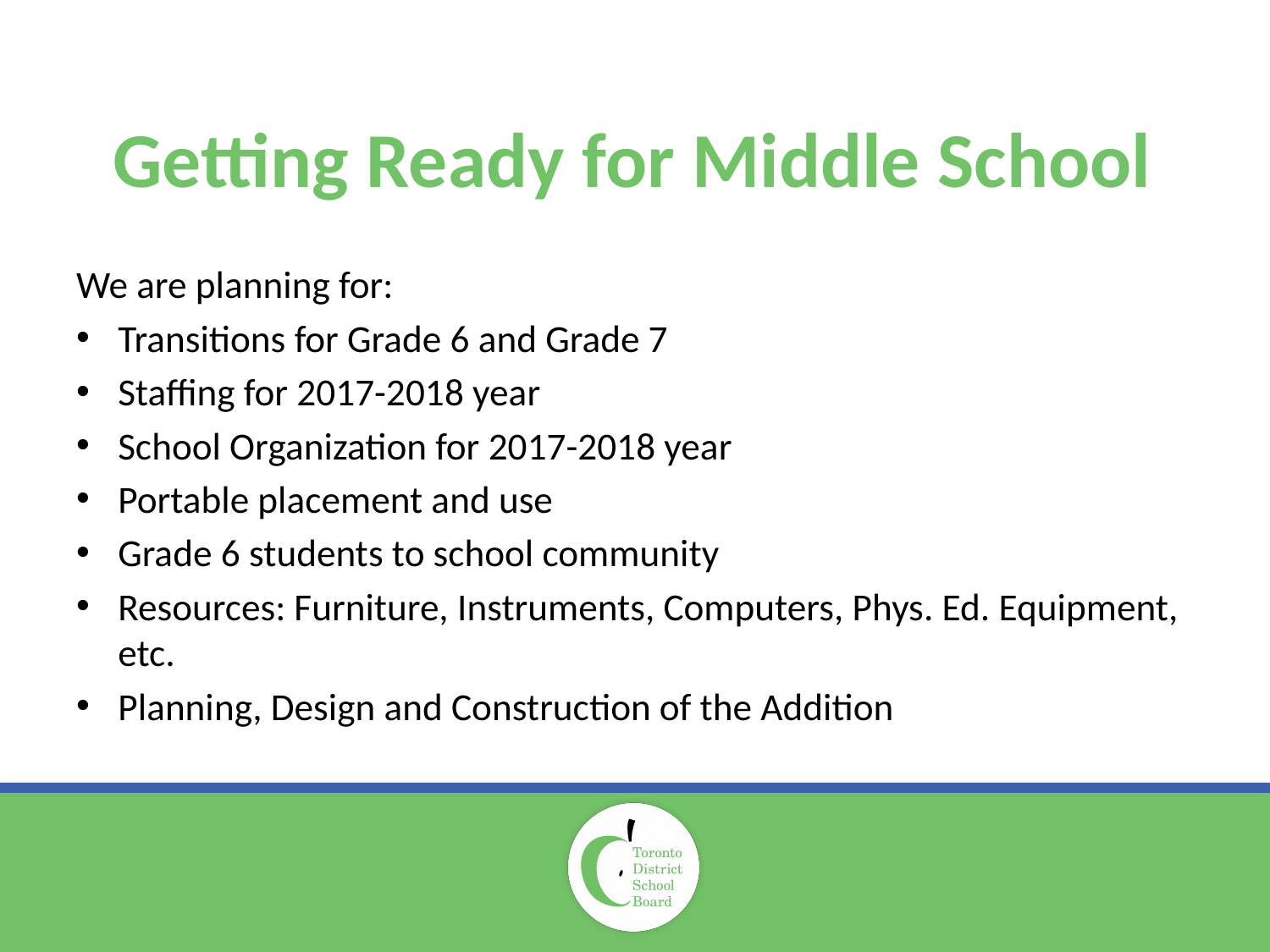

# Getting Ready for Middle School
We are planning for:
Transitions for Grade 6 and Grade 7
Staffing for 2017-2018 year
School Organization for 2017-2018 year
Portable placement and use
Grade 6 students to school community
Resources: Furniture, Instruments, Computers, Phys. Ed. Equipment, etc.
Planning, Design and Construction of the Addition